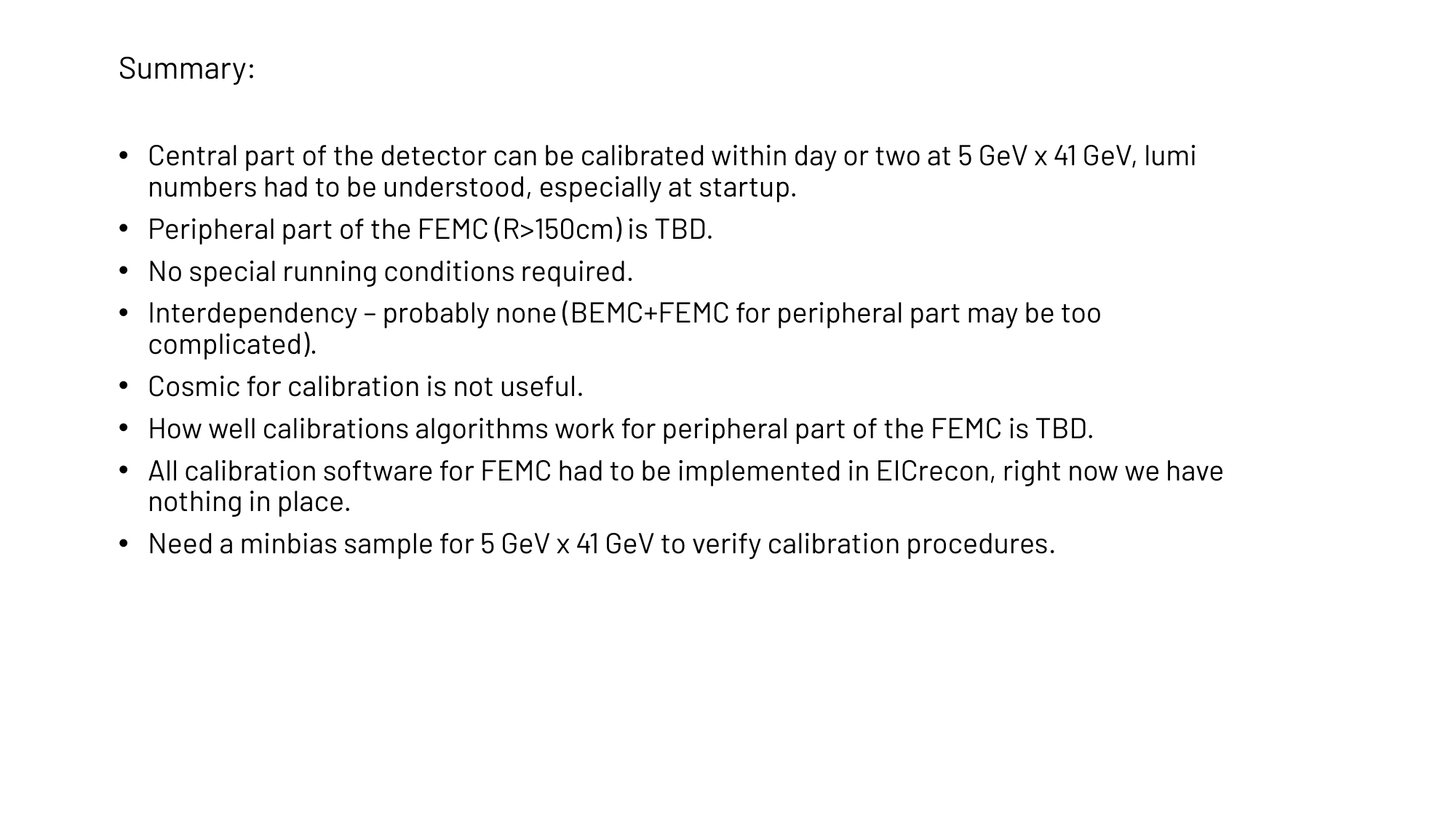

Summary:

Central part of the detector can be calibrated within day or two at 5 GeV x 41 GeV, lumi numbers had to be understood, especially at startup.
Peripheral part of the FEMC (R>150cm) is TBD.
No special running conditions required.
Interdependency – probably none (BEMC+FEMC for peripheral part may be too complicated).
Cosmic for calibration is not useful.
How well calibrations algorithms work for peripheral part of the FEMC is TBD.
All calibration software for FEMC had to be implemented in EICrecon, right now we have nothing in place.
Need a minbias sample for 5 GeV x 41 GeV to verify calibration procedures.